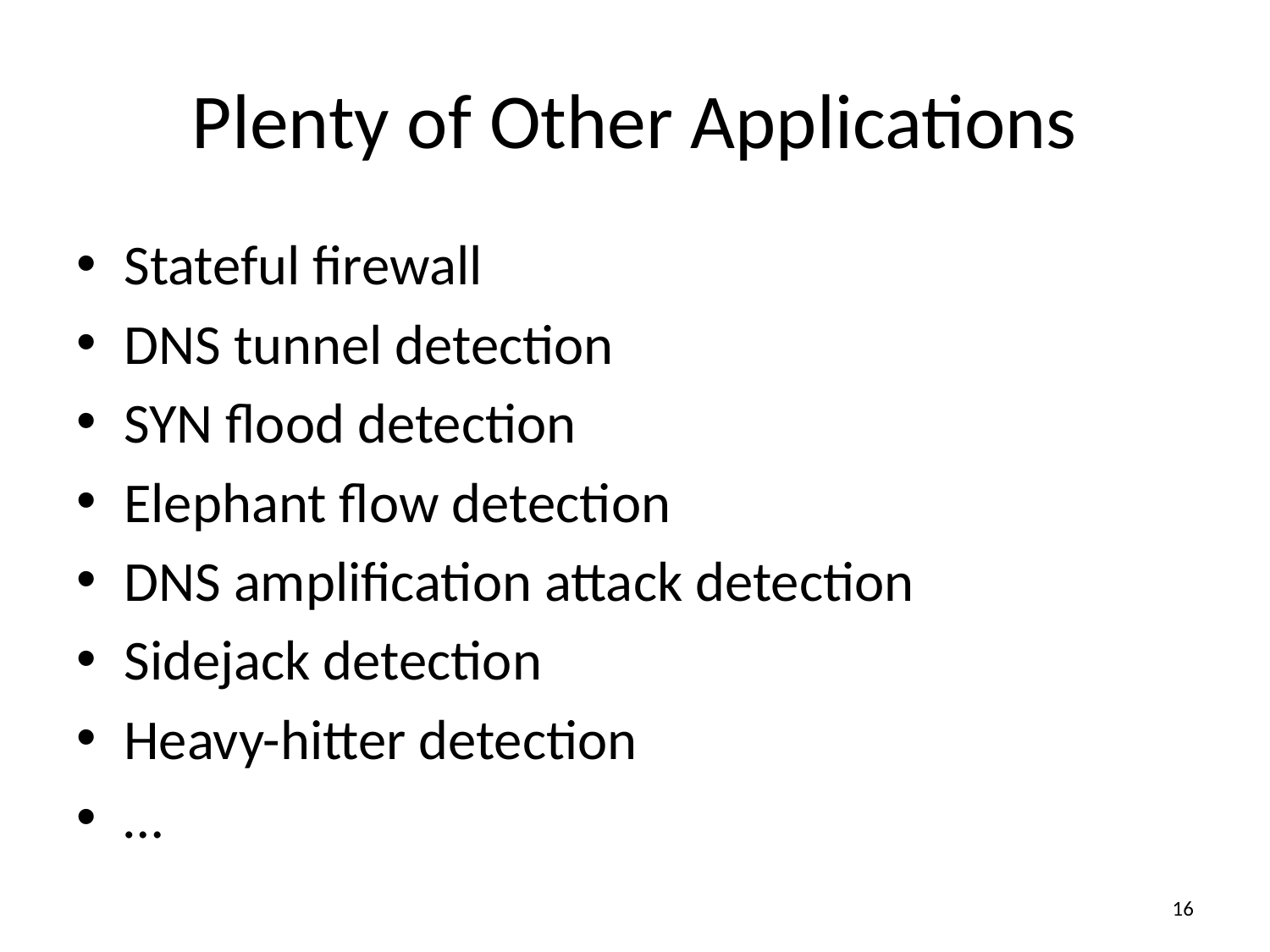

# Plenty of Other Applications
Stateful firewall
DNS tunnel detection
SYN flood detection
Elephant flow detection
DNS amplification attack detection
Sidejack detection
Heavy-hitter detection
…

16